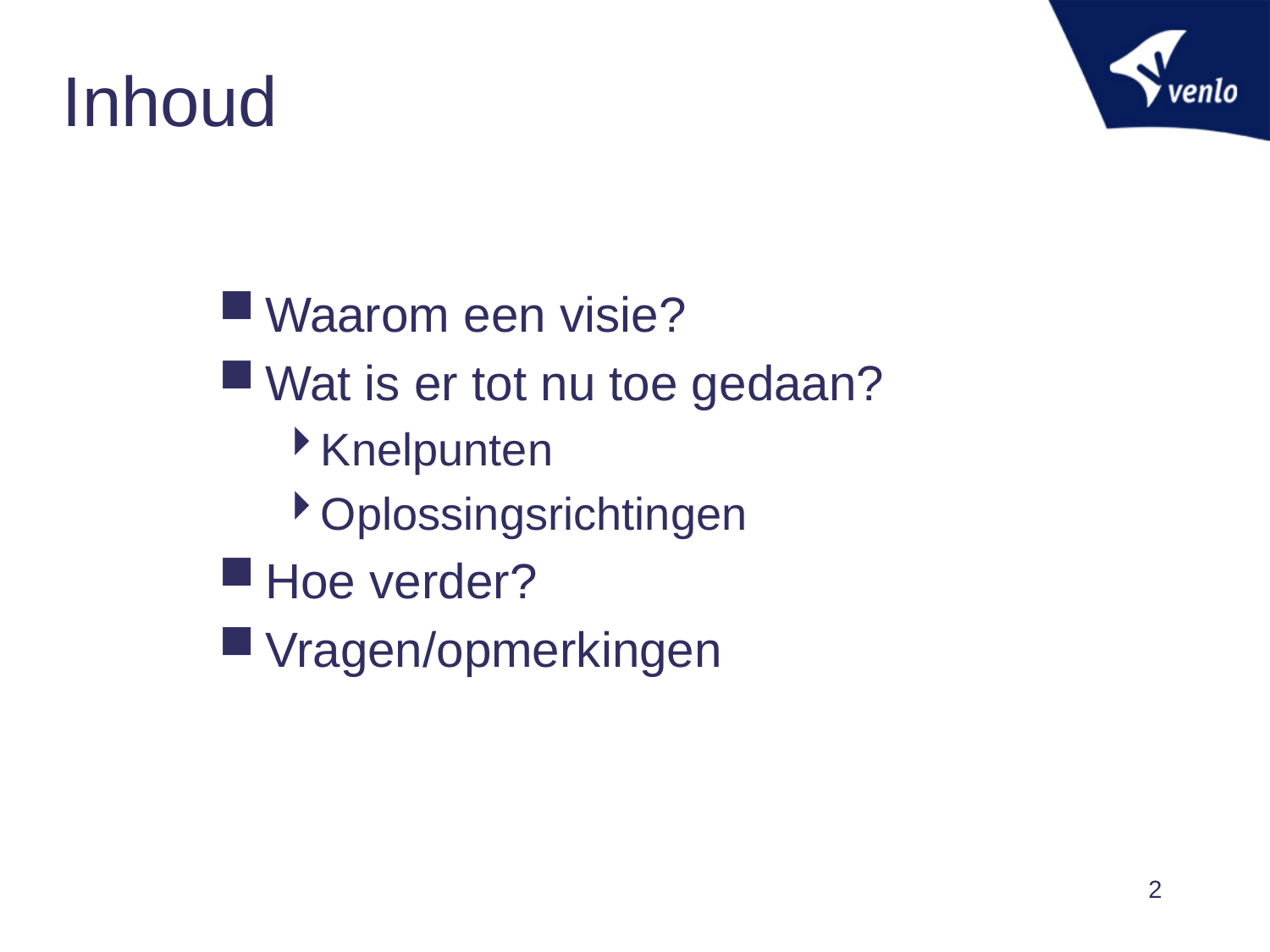

# Inhoud
Waarom een visie?
Wat is er tot nu toe gedaan?
Knelpunten
Oplossingsrichtingen
Hoe verder?
Vragen/opmerkingen

2